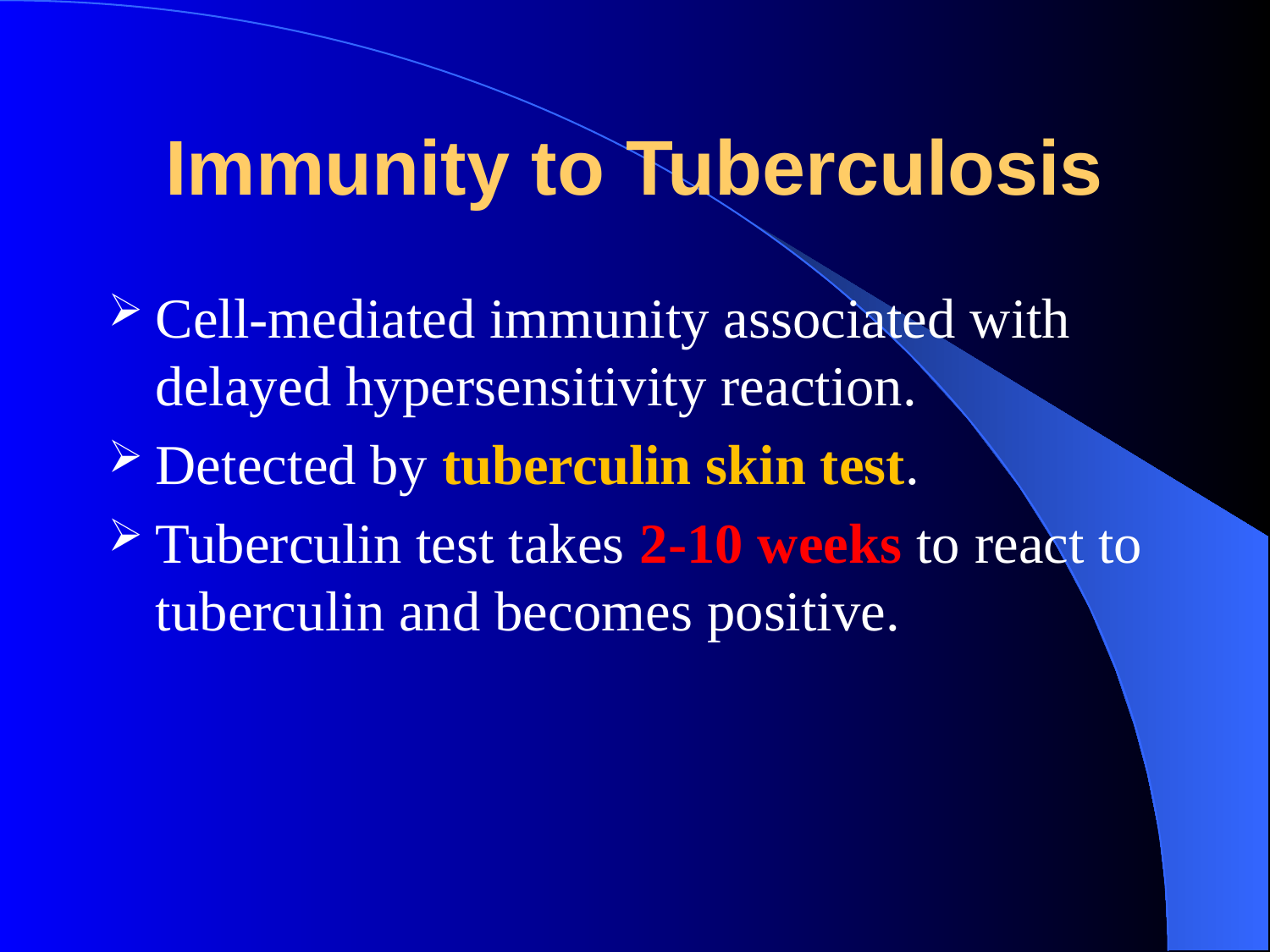

# Immunity to Tuberculosis
Cell-mediated immunity associated with delayed hypersensitivity reaction.
Detected by tuberculin skin test.
Tuberculin test takes 2-10 weeks to react to tuberculin and becomes positive.